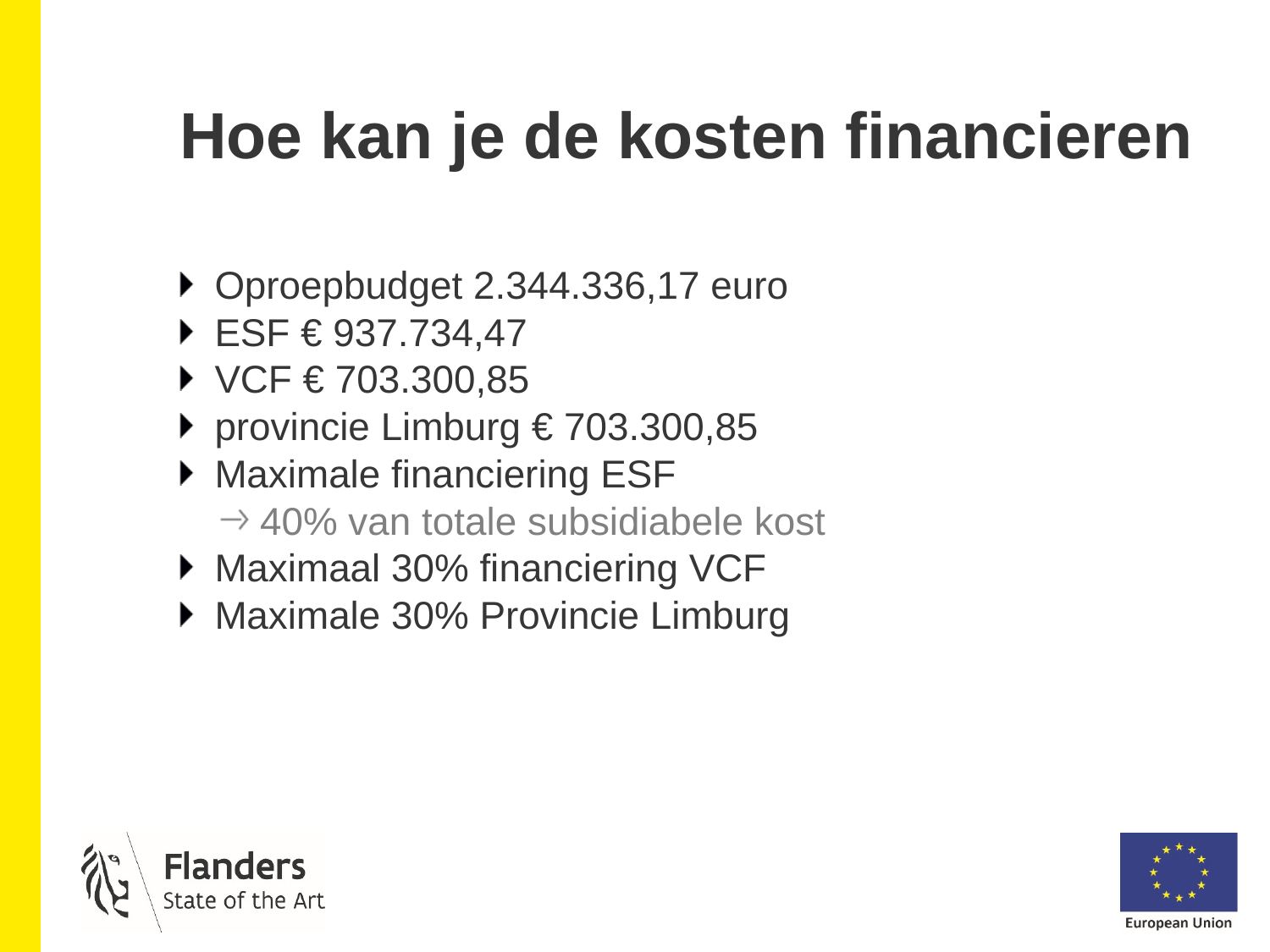

# Hoe kan je de kosten financieren
Oproepbudget 2.344.336,17 euro
ESF € 937.734,47
VCF € 703.300,85
provincie Limburg € 703.300,85
Maximale financiering ESF
40% van totale subsidiabele kost
Maximaal 30% financiering VCF
Maximale 30% Provincie Limburg